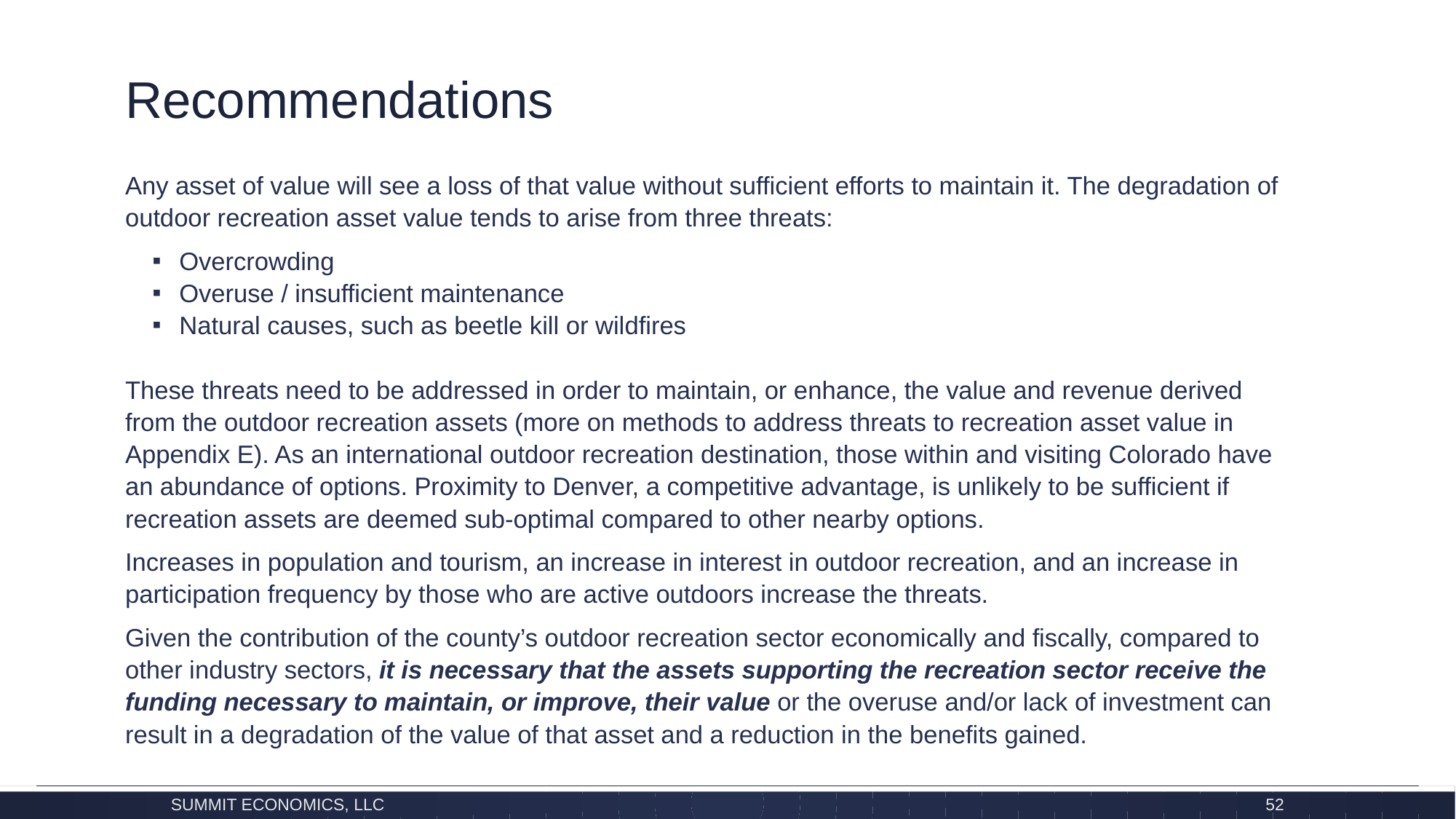

# Recommendations
Any asset of value will see a loss of that value without sufficient efforts to maintain it. The degradation of outdoor recreation asset value tends to arise from three threats:
Overcrowding
Overuse / insufficient maintenance
Natural causes, such as beetle kill or wildfires

These threats need to be addressed in order to maintain, or enhance, the value and revenue derived from the outdoor recreation assets (more on methods to address threats to recreation asset value in Appendix E). As an international outdoor recreation destination, those within and visiting Colorado have an abundance of options. Proximity to Denver, a competitive advantage, is unlikely to be sufficient if recreation assets are deemed sub-optimal compared to other nearby options.
Increases in population and tourism, an increase in interest in outdoor recreation, and an increase in participation frequency by those who are active outdoors increase the threats.
Given the contribution of the county’s outdoor recreation sector economically and fiscally, compared to other industry sectors, it is necessary that the assets supporting the recreation sector receive the funding necessary to maintain, or improve, their value or the overuse and/or lack of investment can result in a degradation of the value of that asset and a reduction in the benefits gained.
Summit Economics, LLC
52